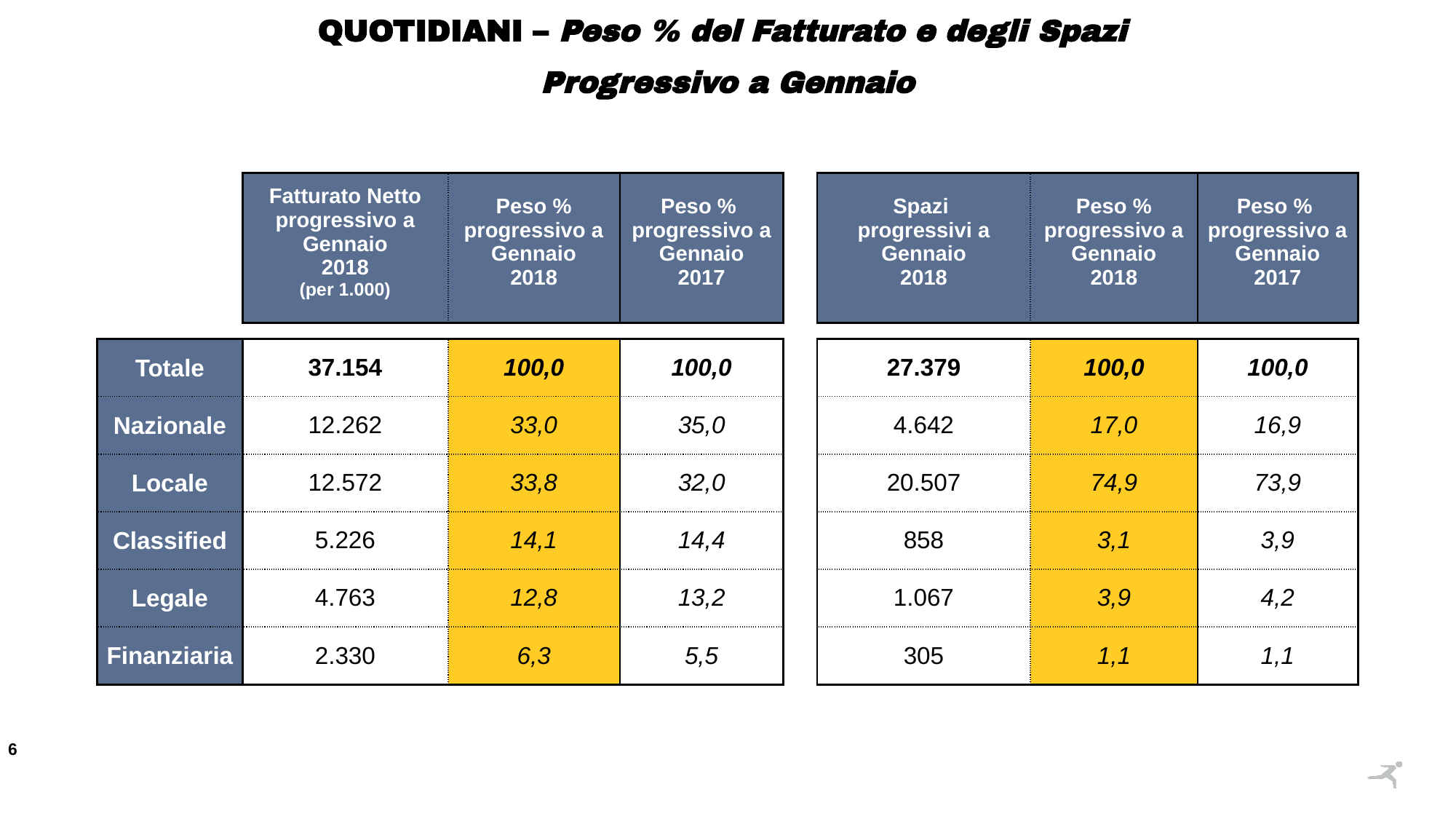

QUOTIDIANI – Peso % del Fatturato e degli Spazi
Progressivo a Gennaio
|  | Fatturato Netto progressivo a Gennaio 2018 (per 1.000) | Peso % progressivo a Gennaio 2018 | Peso % progressivo a Gennaio 2017 |  | Spazi progressivi a Gennaio 2018 | Peso % progressivo a Gennaio 2018 | Peso % progressivo a Gennaio 2017 |
| --- | --- | --- | --- | --- | --- | --- | --- |
|  |  |  |  |  |  |  |  |
| Totale | 37.154 | 100,0 | 100,0 |  | 27.379 | 100,0 | 100,0 |
| Nazionale | 12.262 | 33,0 | 35,0 |  | 4.642 | 17,0 | 16,9 |
| Locale | 12.572 | 33,8 | 32,0 |  | 20.507 | 74,9 | 73,9 |
| Classified | 5.226 | 14,1 | 14,4 |  | 858 | 3,1 | 3,9 |
| Legale | 4.763 | 12,8 | 13,2 |  | 1.067 | 3,9 | 4,2 |
| Finanziaria | 2.330 | 6,3 | 5,5 |  | 305 | 1,1 | 1,1 |